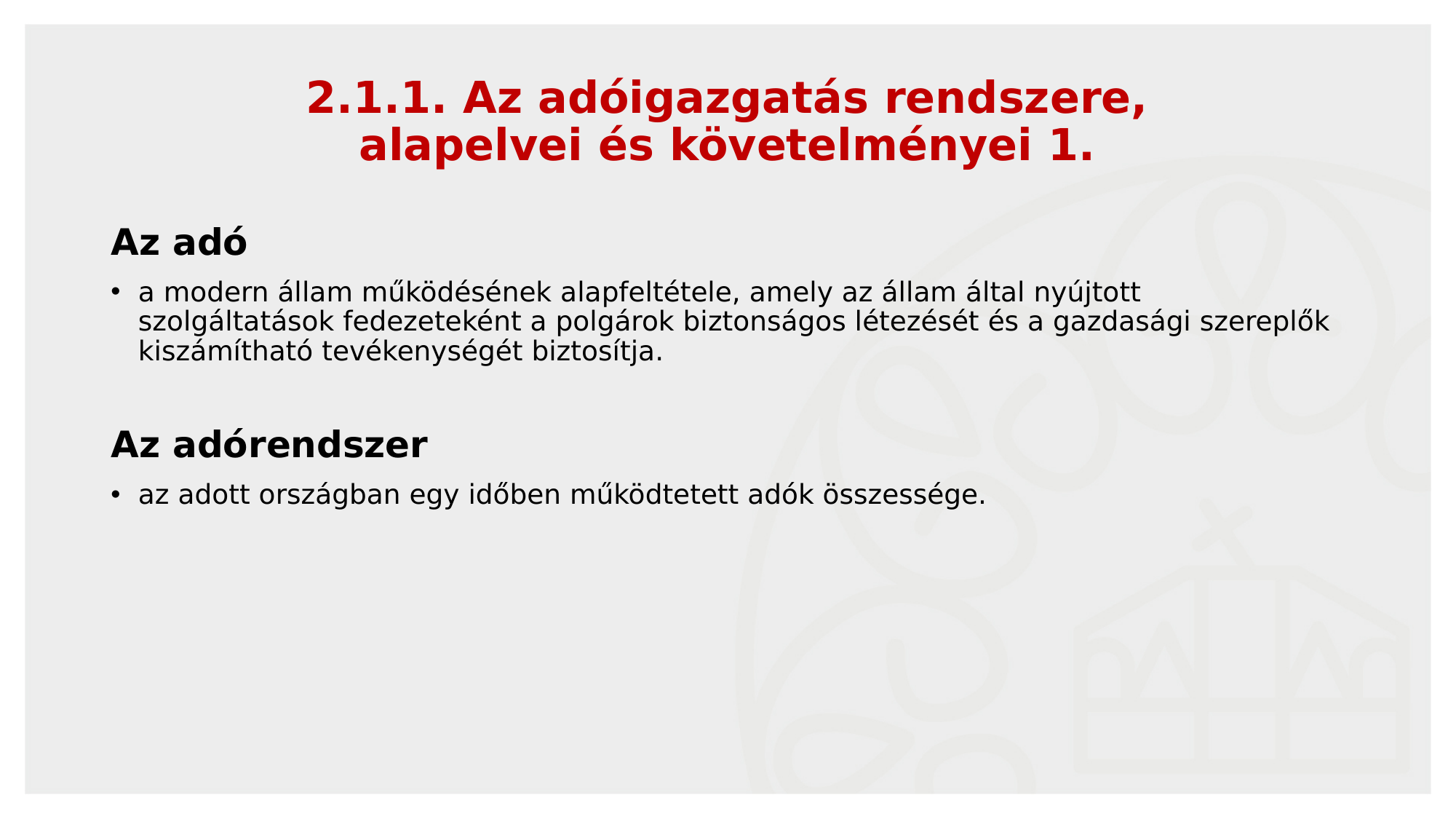

12
# 2.1.1. Az adóigazgatás rendszere, alapelvei és követelményei 1.
Az adó
a modern állam működésének alapfeltétele, amely az állam által nyújtott szolgáltatások fedezeteként a polgárok biztonságos létezését és a gazdasági szereplők kiszámítható tevékenységét biztosítja.

Az adórendszer
az adott országban egy időben működtetett adók összessége.